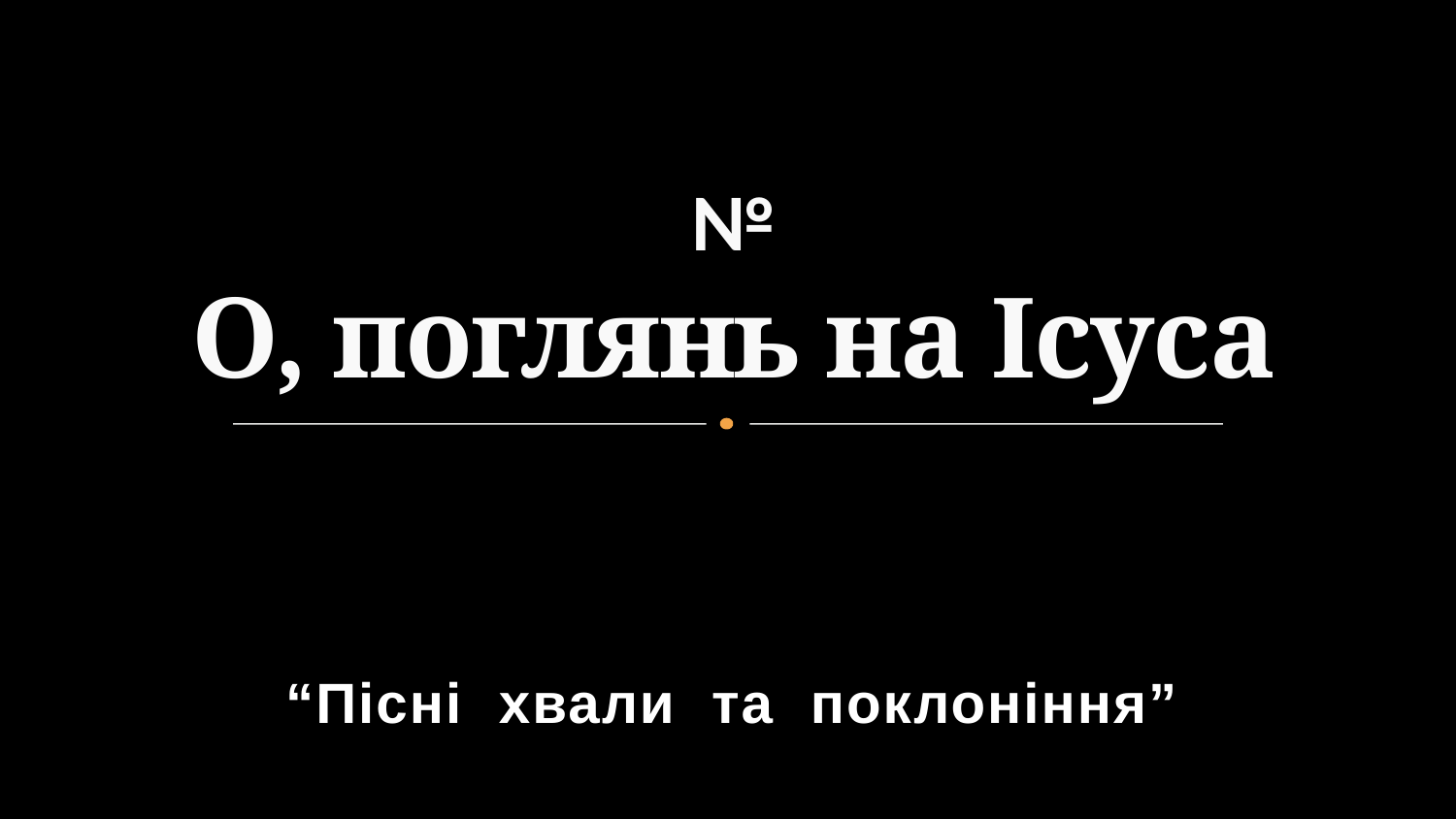

# № О, поглянь на Ісуса
“Пісні  хвали  та  поклоніння”